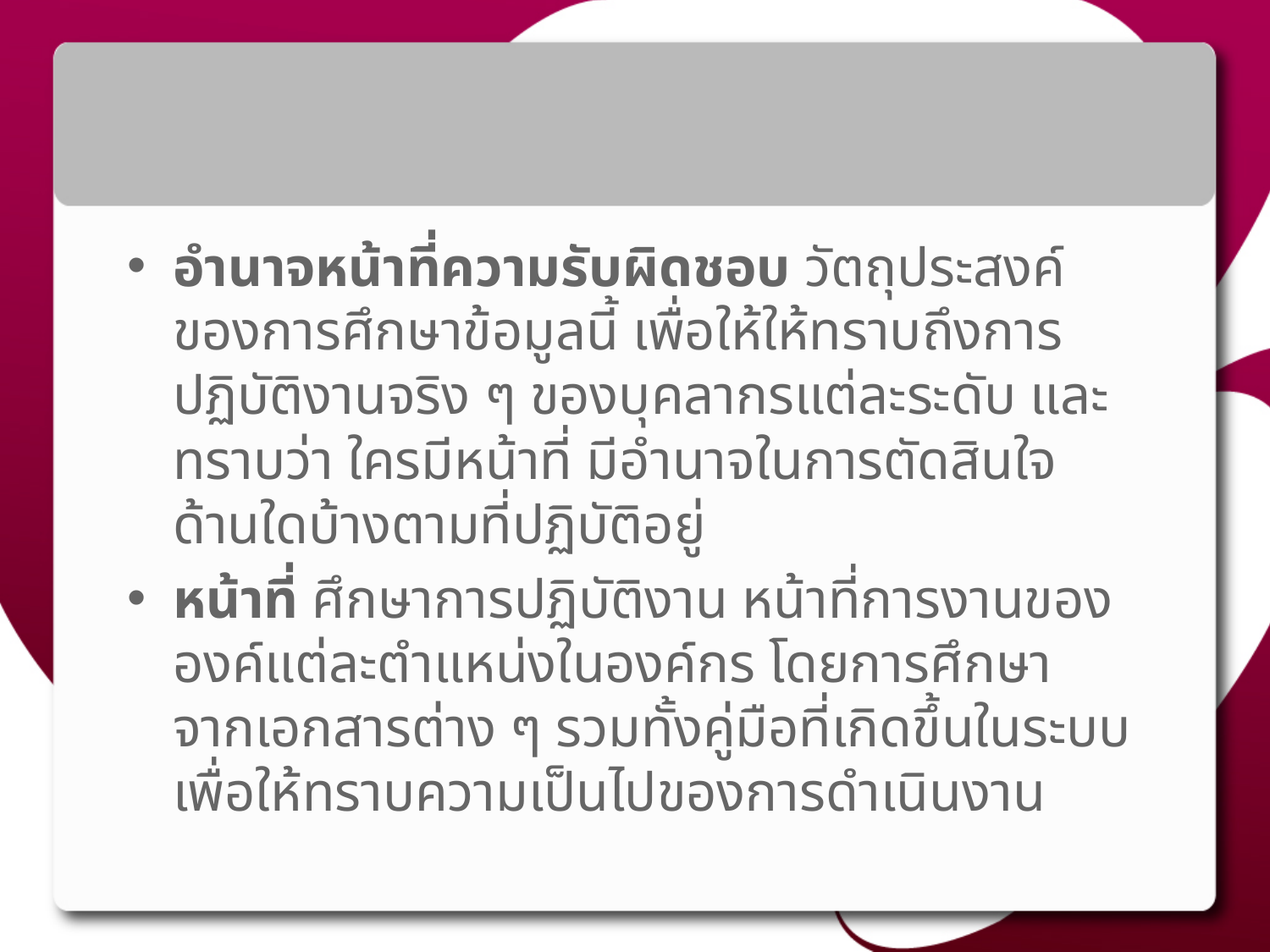

#
อำนาจหน้าที่ความรับผิดชอบ วัตถุประสงค์ของการศึกษาข้อมูลนี้ เพื่อให้ให้ทราบถึงการปฏิบัติงานจริง ๆ ของบุคลากรแต่ละระดับ และทราบว่า ใครมีหน้าที่ มีอำนาจในการตัดสินใจด้านใดบ้างตามที่ปฏิบัติอยู่
หน้าที่ ศึกษาการปฏิบัติงาน หน้าที่การงานขององค์แต่ละตำแหน่งในองค์กร โดยการศึกษา จากเอกสารต่าง ๆ รวมทั้งคู่มือที่เกิดขึ้นในระบบ เพื่อให้ทราบความเป็นไปของการดำเนินงาน